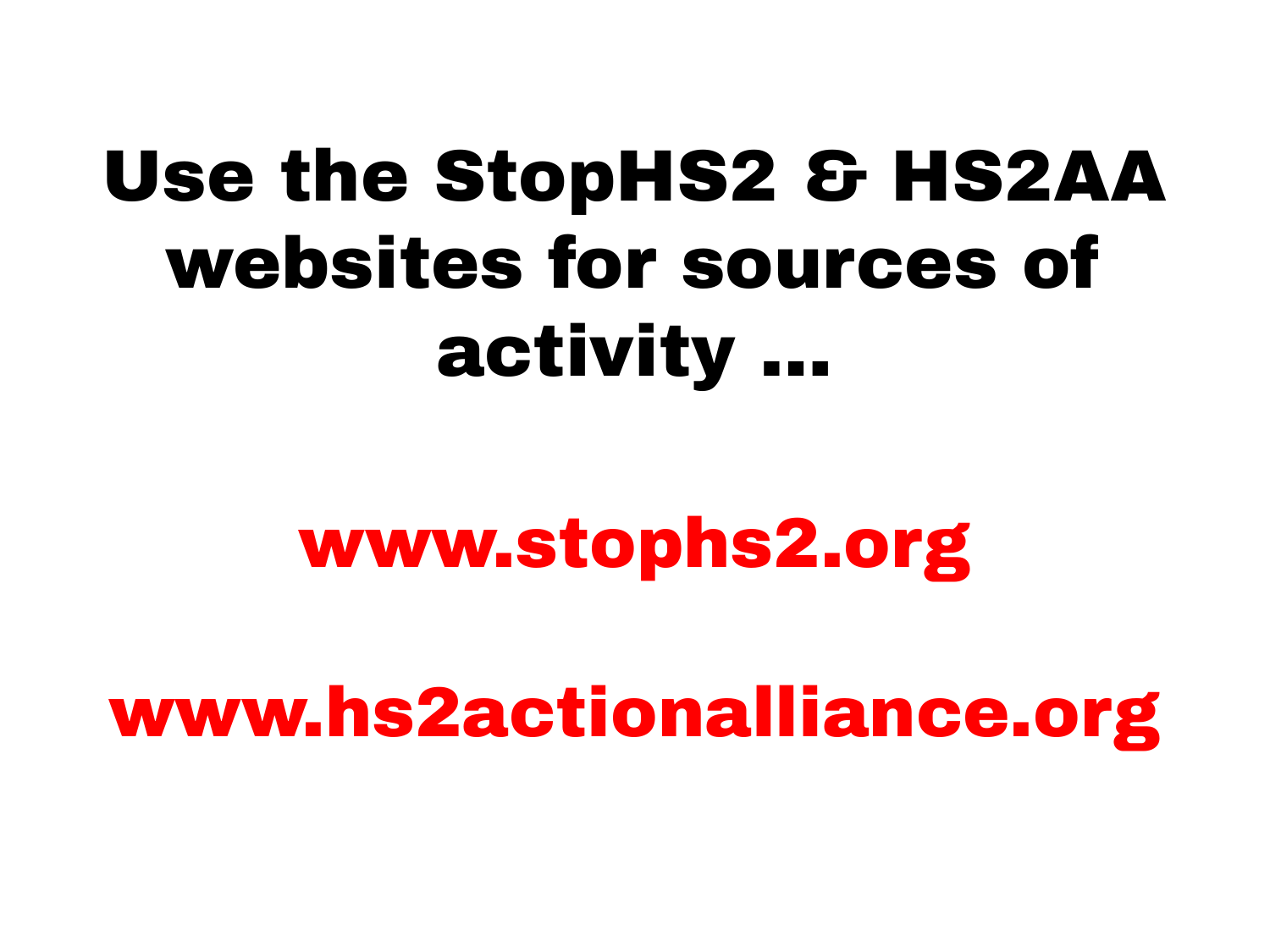

# Use the StopHS2 & HS2AA websites for sources of activity …
www.stophs2.org
www.hs2actionalliance.org